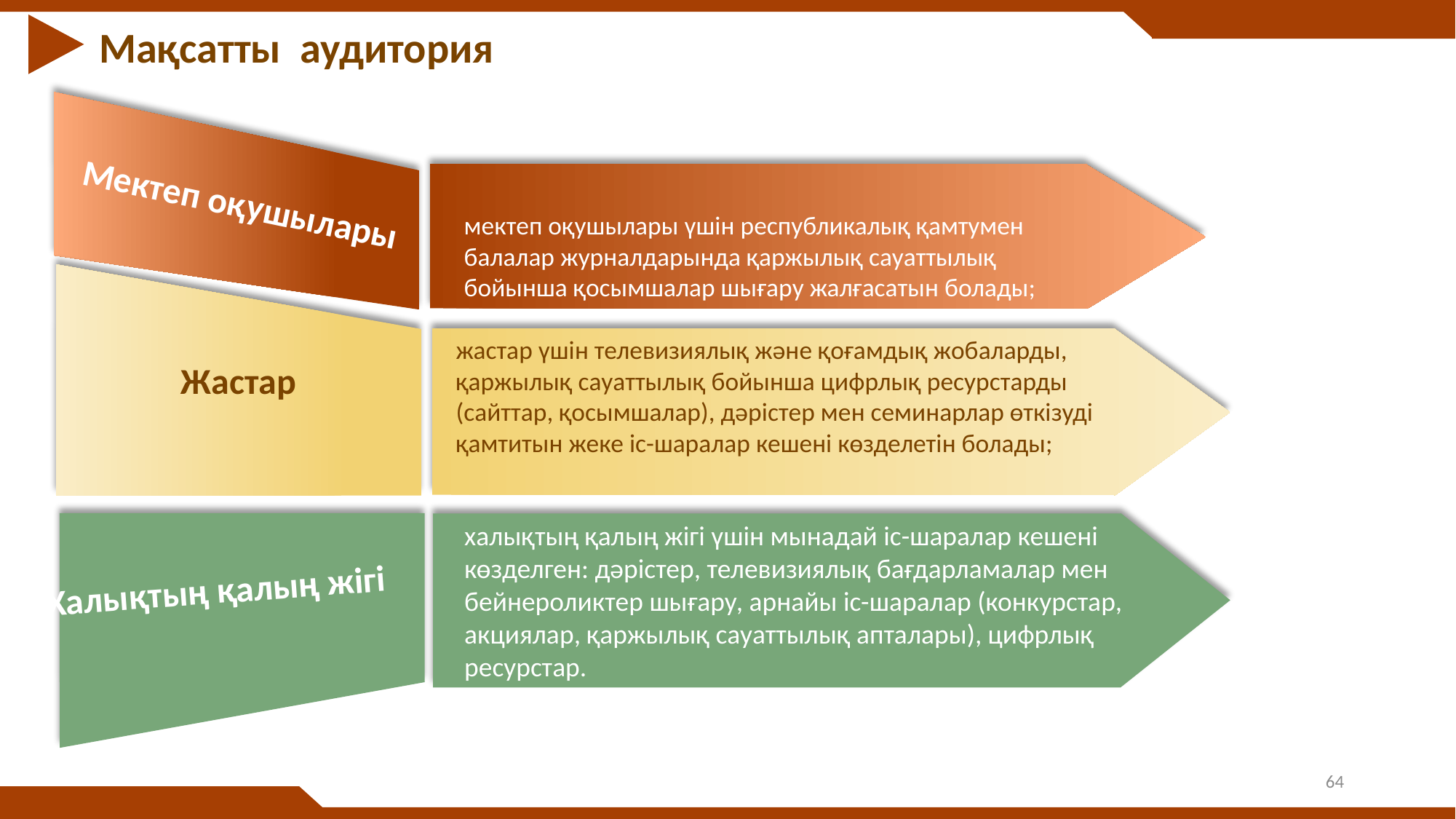

Мақсатты  аудитория

мектеп оқушылары үшін республикалық қамтумен балалар журналдарында қаржылық сауаттылық бойынша қосымшалар шығару жалғасатын болады;
Мектеп оқушылары

Жастар
жастар үшін телевизиялық және қоғамдық жобаларды, қаржылық сауаттылық бойынша цифрлық ресурстарды (сайттар, қосымшалар), дәрістер мен семинарлар өткізуді қамтитын жеке іс-шаралар кешені көзделетін болады;

халықтың қалың жігі үшін мынадай іс-шаралар кешені көзделген: дәрістер, телевизиялық бағдарламалар мен бейнероликтер шығару, арнайы іс-шаралар (конкурстар, акциялар, қаржылық сауаттылық апталары), цифрлық ресурстар.
Халықтың қалың жігі
64